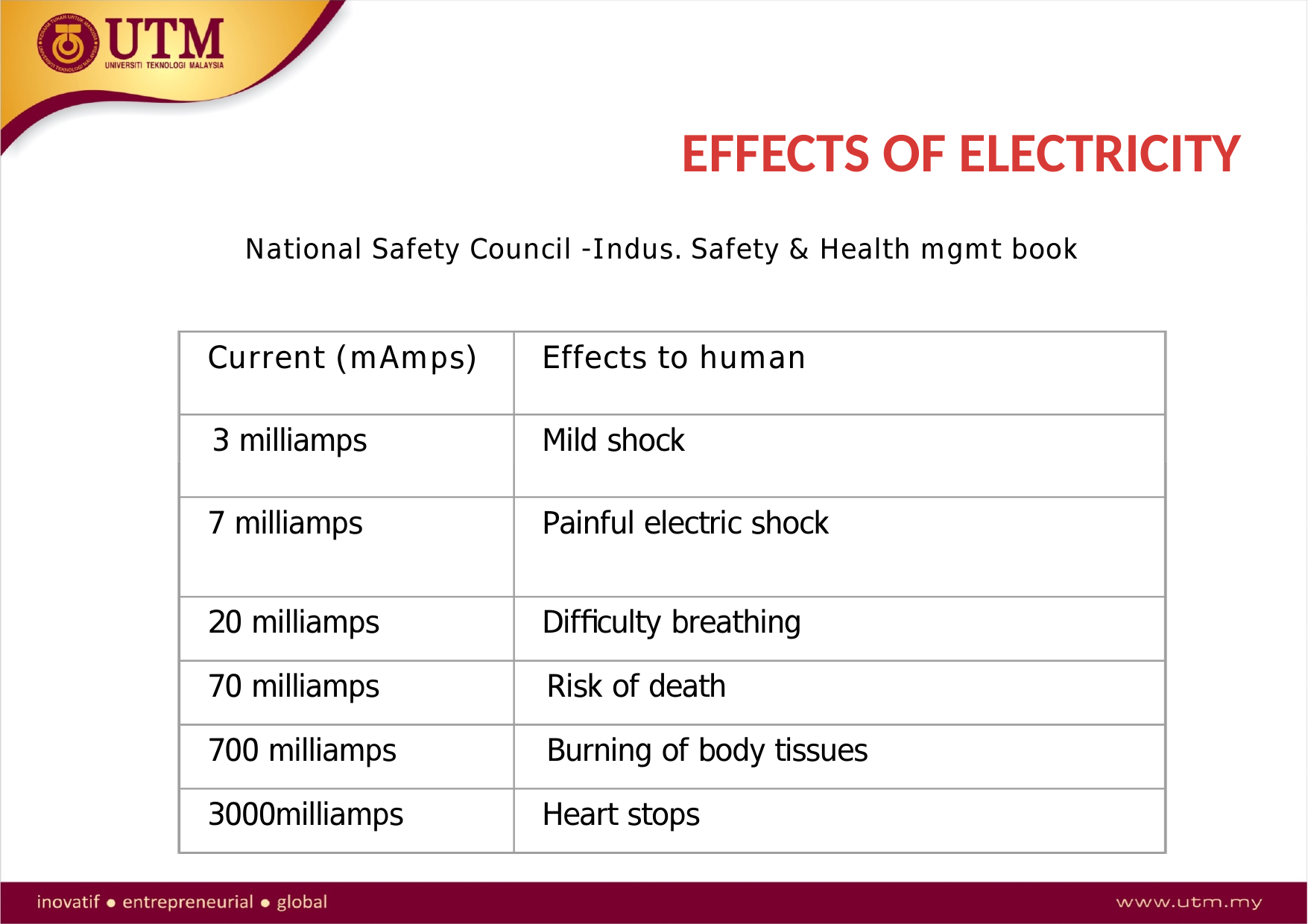

# EFFECTS OF ELECTRICITY
National Safety Council -Indus. Safety & Health mgmt book

Current (mAmps)
Effects to human

3 milliamps
Mild shock

7 milliamps
Painful electric shock

20 milliamps
Difficulty breathing

70 milliamps
Risk of death

700 milliamps
Burning of body tissues

3000milliamps
Heart stops